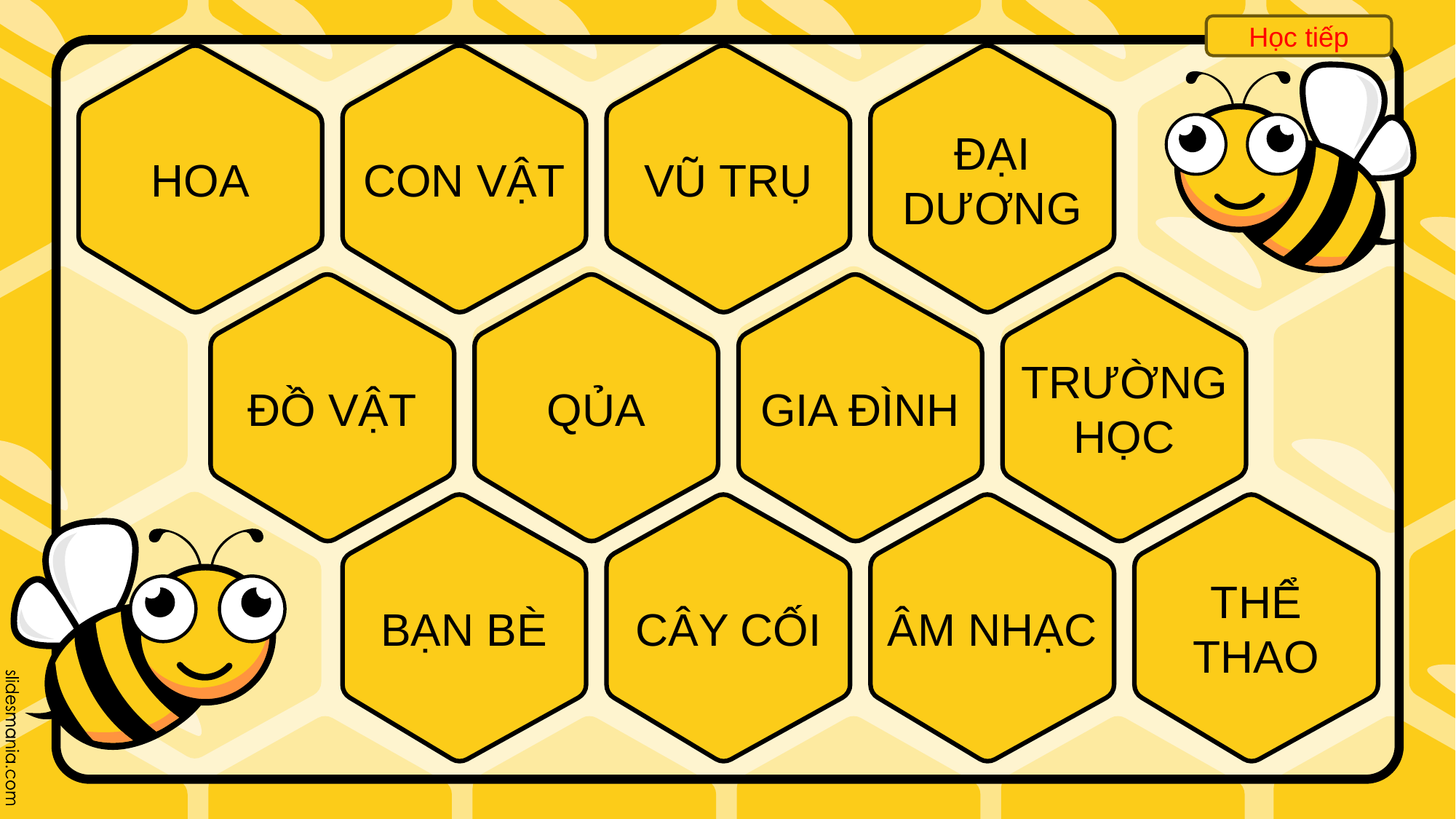

Học tiếp
HOA
CON VẬT
VŨ TRỤ
ĐẠI DƯƠNG
ĐỒ VẬT
QỦA
GIA ĐÌNH
TRƯỜNG HỌC
BẠN BÈ
CÂY CỐI
ÂM NHẠC
THỂ THAO